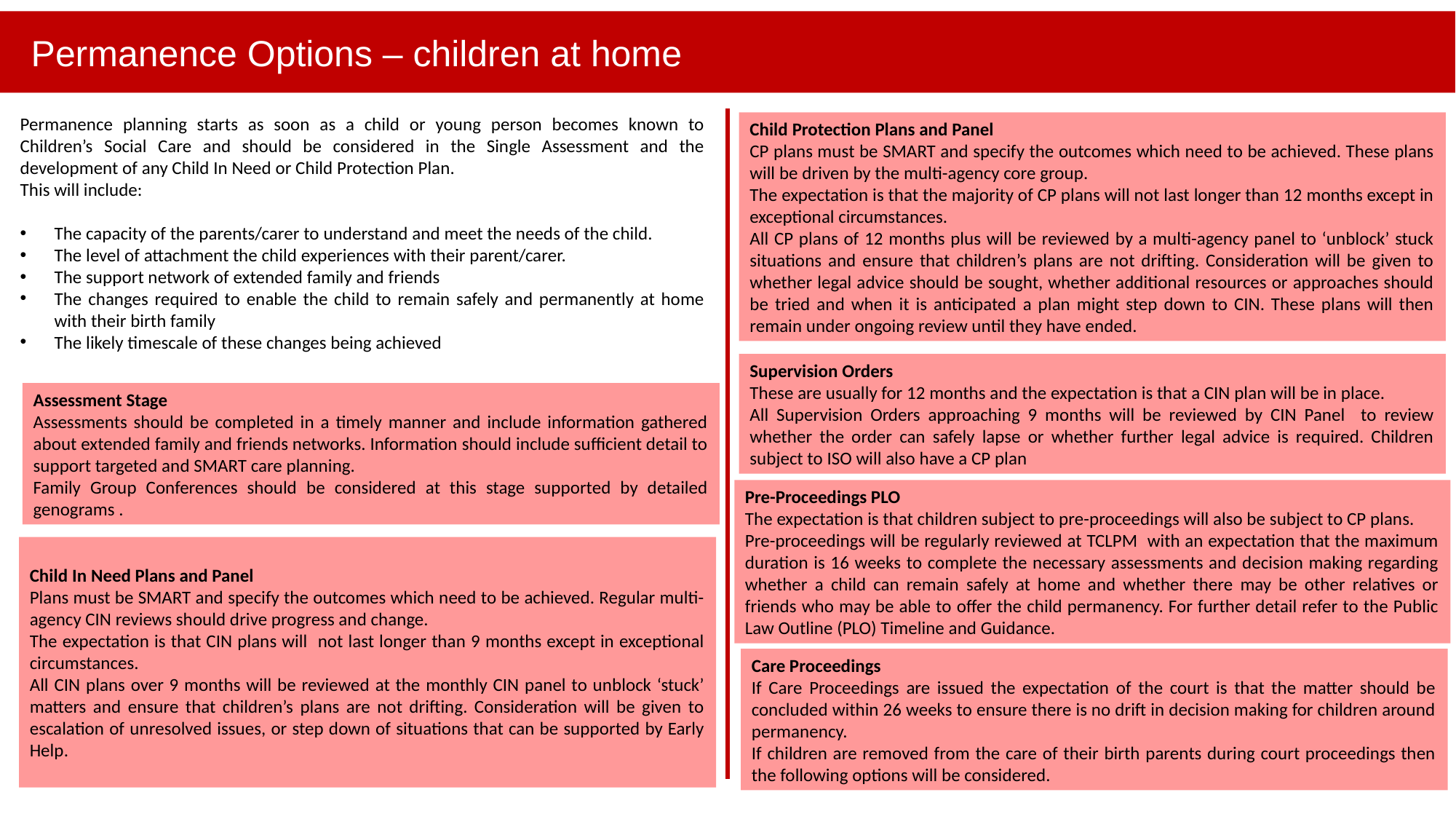

Permanence Options – children at home
Permanence planning starts as soon as a child or young person becomes known to Children’s Social Care and should be considered in the Single Assessment and the development of any Child In Need or Child Protection Plan.
This will include:

The capacity of the parents/carer to understand and meet the needs of the child.
The level of attachment the child experiences with their parent/carer.
The support network of extended family and friends
The changes required to enable the child to remain safely and permanently at home with their birth family
The likely timescale of these changes being achieved

Child Protection Plans and Panel
CP plans must be SMART and specify the outcomes which need to be achieved. These plans will be driven by the multi-agency core group.
The expectation is that the majority of CP plans will not last longer than 12 months except in exceptional circumstances.
All CP plans of 12 months plus will be reviewed by a multi-agency panel to ‘unblock’ stuck situations and ensure that children’s plans are not drifting. Consideration will be given to whether legal advice should be sought, whether additional resources or approaches should be tried and when it is anticipated a plan might step down to CIN. These plans will then remain under ongoing review until they have ended.
Supervision Orders
These are usually for 12 months and the expectation is that a CIN plan will be in place.
All Supervision Orders approaching 9 months will be reviewed by CIN Panel  to review whether the order can safely lapse or whether further legal advice is required. Children subject to ISO will also have a CP plan
Assessment Stage
Assessments should be completed in a timely manner and include information gathered about extended family and friends networks. Information should include sufficient detail to support targeted and SMART care planning.
Family Group Conferences should be considered at this stage supported by detailed genograms .
Pre-Proceedings PLO
The expectation is that children subject to pre-proceedings will also be subject to CP plans.
Pre-proceedings will be regularly reviewed at TCLPM  with an expectation that the maximum duration is 16 weeks to complete the necessary assessments and decision making regarding whether a child can remain safely at home and whether there may be other relatives or friends who may be able to offer the child permanency. For further detail refer to the Public Law Outline (PLO) Timeline and Guidance.

Child In Need Plans and Panel
Plans must be SMART and specify the outcomes which need to be achieved. Regular multi-agency CIN reviews should drive progress and change.
The expectation is that CIN plans will  not last longer than 9 months except in exceptional circumstances.
All CIN plans over 9 months will be reviewed at the monthly CIN panel to unblock ‘stuck’ matters and ensure that children’s plans are not drifting. Consideration will be given to escalation of unresolved issues, or step down of situations that can be supported by Early Help.

Care Proceedings
If Care Proceedings are issued the expectation of the court is that the matter should be concluded within 26 weeks to ensure there is no drift in decision making for children around permanency.
If children are removed from the care of their birth parents during court proceedings then the following options will be considered.